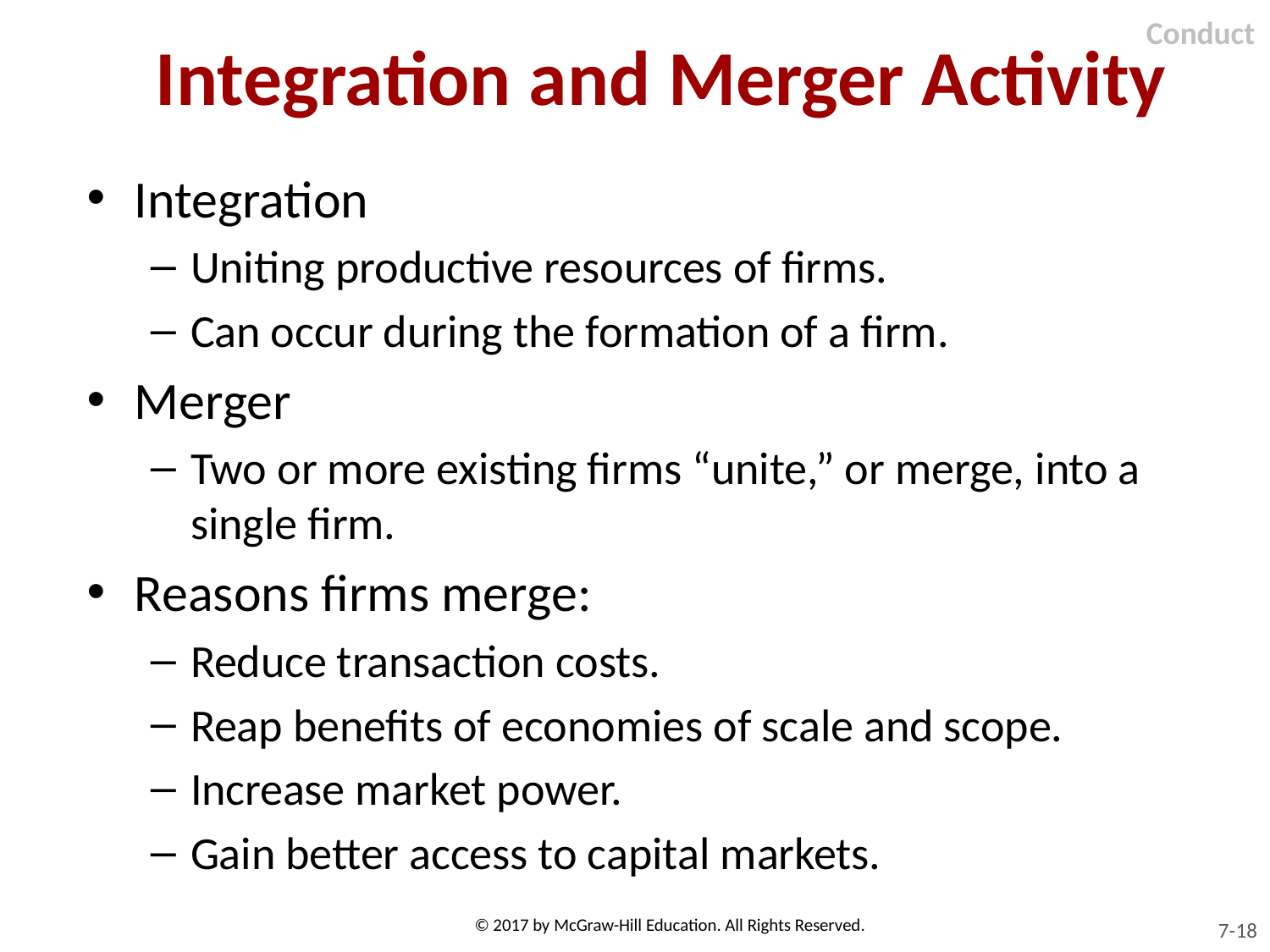

Conduct
# Integration and Merger Activity
Integration
Uniting productive resources of firms.
Can occur during the formation of a firm.
Merger
Two or more existing firms “unite,” or merge, into a single firm.
Reasons firms merge:
Reduce transaction costs.
Reap benefits of economies of scale and scope.
Increase market power.
Gain better access to capital markets.

© 2017 by McGraw-Hill Education. All Rights Reserved.
7-18